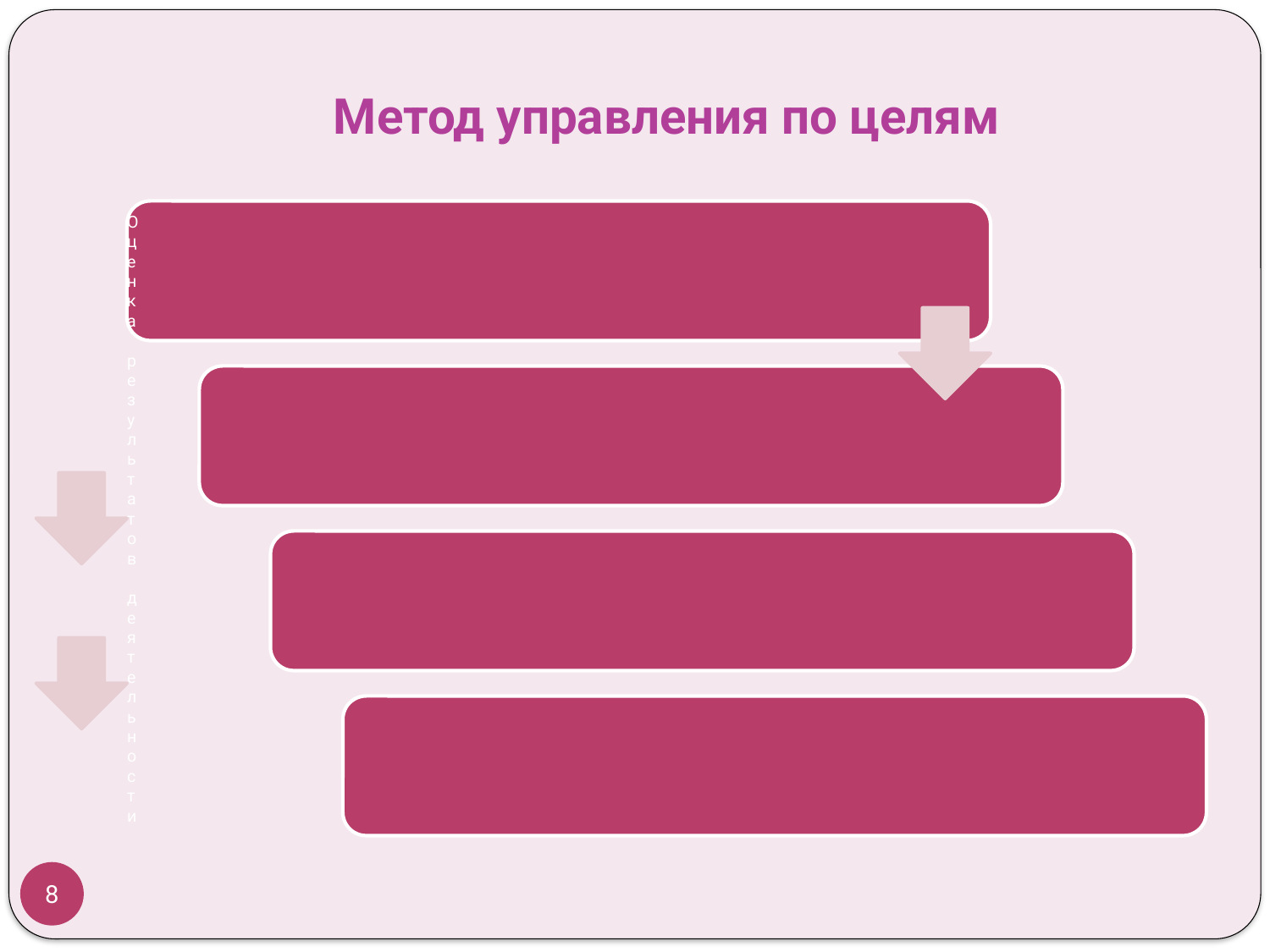

# Метод управления по целям
Оценка результатов деятельности
8